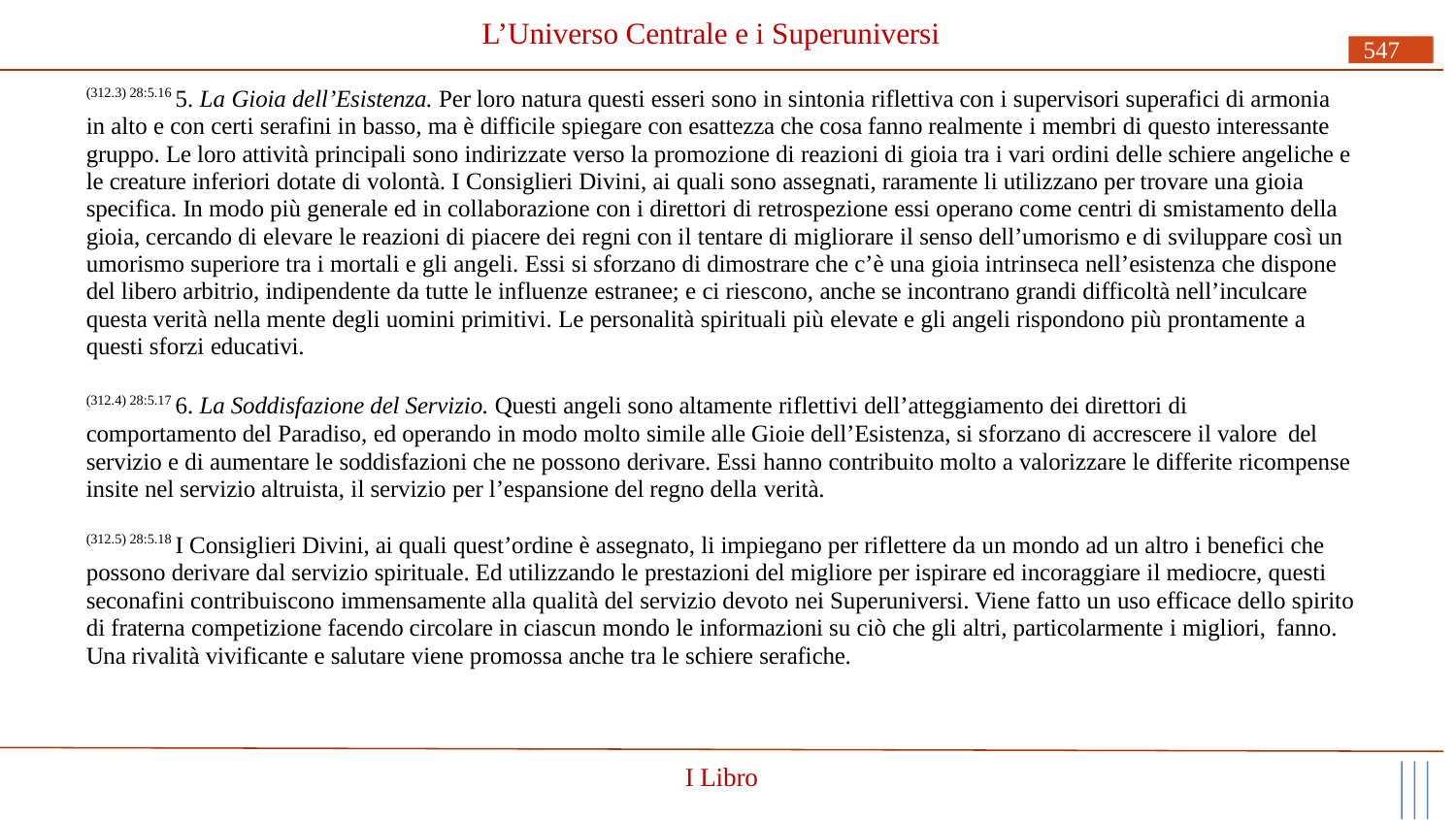

# L’Universo Centrale e i Superuniversi
547

(312.3) 28:5.16 5. La Gioia dell’Esistenza. Per loro natura questi esseri sono in sintonia riflettiva con i supervisori superafici di armonia  in alto e con certi serafini in basso, ma è difficile spiegare con esattezza che cosa fanno realmente i membri di questo interessante  gruppo. Le loro attività principali sono indirizzate verso la promozione di reazioni di gioia tra i vari ordini delle schiere angeliche e  le creature inferiori dotate di volontà. I Consiglieri Divini, ai quali sono assegnati, raramente li utilizzano per trovare una gioia  specifica. In modo più generale ed in collaborazione con i direttori di retrospezione essi operano come centri di smistamento della  gioia, cercando di elevare le reazioni di piacere dei regni con il tentare di migliorare il senso dell’umorismo e di sviluppare così un  umorismo superiore tra i mortali e gli angeli. Essi si sforzano di dimostrare che c’è una gioia intrinseca nell’esistenza che dispone  del libero arbitrio, indipendente da tutte le influenze estranee; e ci riescono, anche se incontrano grandi difficoltà nell’inculcare  questa verità nella mente degli uomini primitivi. Le personalità spirituali più elevate e gli angeli rispondono più prontamente a  questi sforzi educativi.

(312.4) 28:5.17 6. La Soddisfazione del Servizio. Questi angeli sono altamente riflettivi dell’atteggiamento dei direttori di  comportamento del Paradiso, ed operando in modo molto simile alle Gioie dell’Esistenza, si sforzano di accrescere il valore del
servizio e di aumentare le soddisfazioni che ne possono derivare. Essi hanno contribuito molto a valorizzare le differite ricompense  insite nel servizio altruista, il servizio per l’espansione del regno della verità.

(312.5) 28:5.18 I Consiglieri Divini, ai quali quest’ordine è assegnato, li impiegano per riflettere da un mondo ad un altro i benefici che  possono derivare dal servizio spirituale. Ed utilizzando le prestazioni del migliore per ispirare ed incoraggiare il mediocre, questi  seconafini contribuiscono immensamente alla qualità del servizio devoto nei Superuniversi. Viene fatto un uso efficace dello spirito  di fraterna competizione facendo circolare in ciascun mondo le informazioni su ciò che gli altri, particolarmente i migliori, fanno.
Una rivalità vivificante e salutare viene promossa anche tra le schiere serafiche.

I Libro